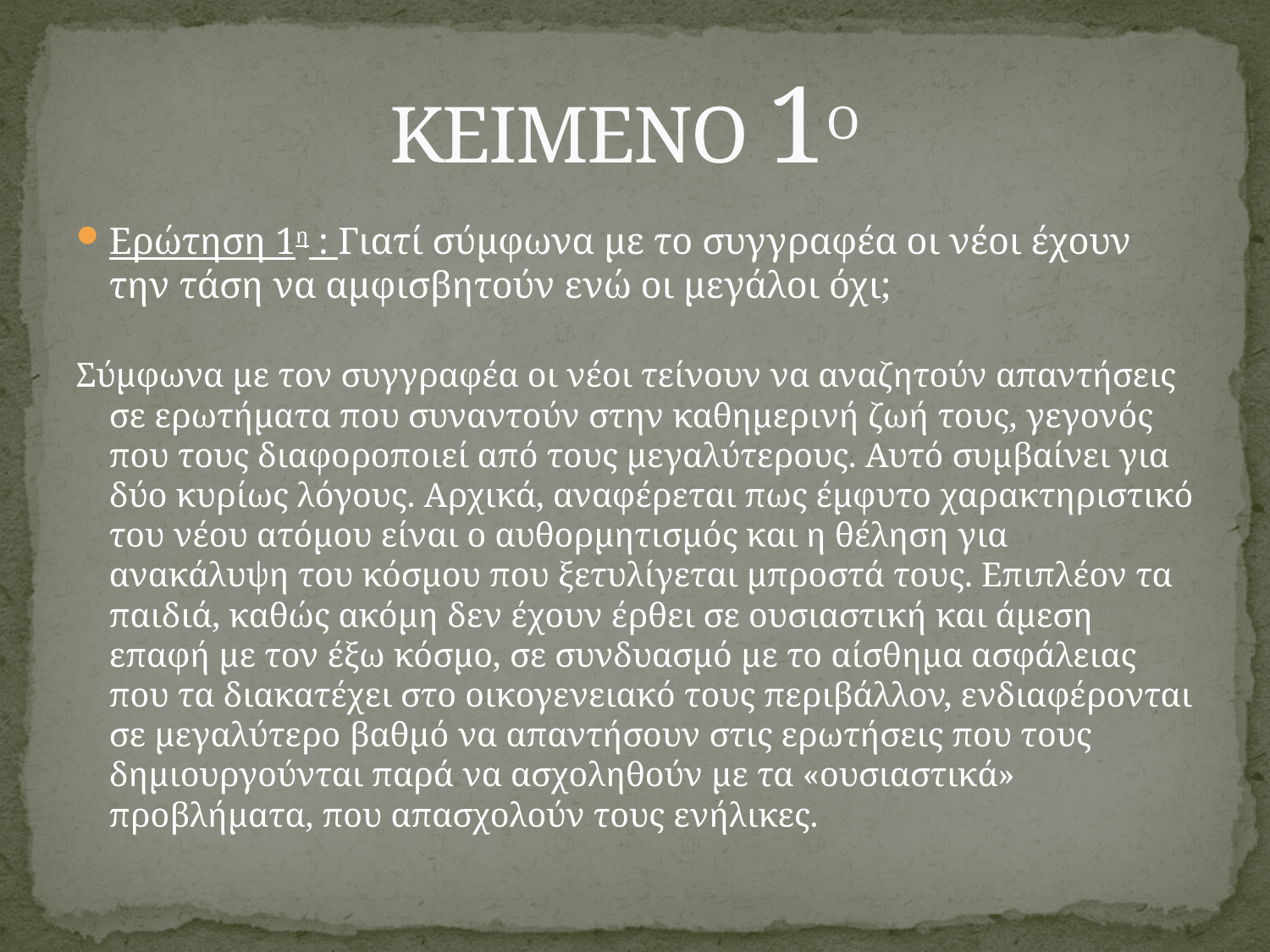

# ΚΕΙΜΕΝΟ 1Ο
Ερώτηση 1η : Γιατί σύμφωνα με το συγγραφέα οι νέοι έχουν την τάση να αμφισβητούν ενώ οι μεγάλοι όχι;

Σύμφωνα με τον συγγραφέα οι νέοι τείνουν να αναζητούν απαντήσεις σε ερωτήματα που συναντούν στην καθημερινή ζωή τους, γεγονός που τους διαφοροποιεί από τους μεγαλύτερους. Αυτό συμβαίνει για δύο κυρίως λόγους. Αρχικά, αναφέρεται πως έμφυτο χαρακτηριστικό του νέου ατόμου είναι ο αυθορμητισμός και η θέληση για ανακάλυψη του κόσμου που ξετυλίγεται μπροστά τους. Επιπλέον τα παιδιά, καθώς ακόμη δεν έχουν έρθει σε ουσιαστική και άμεση επαφή με τον έξω κόσμο, σε συνδυασμό με το αίσθημα ασφάλειας που τα διακατέχει στο οικογενειακό τους περιβάλλον, ενδιαφέρονται σε μεγαλύτερο βαθμό να απαντήσουν στις ερωτήσεις που τους δημιουργούνται παρά να ασχοληθούν με τα «ουσιαστικά» προβλήματα, που απασχολούν τους ενήλικες.